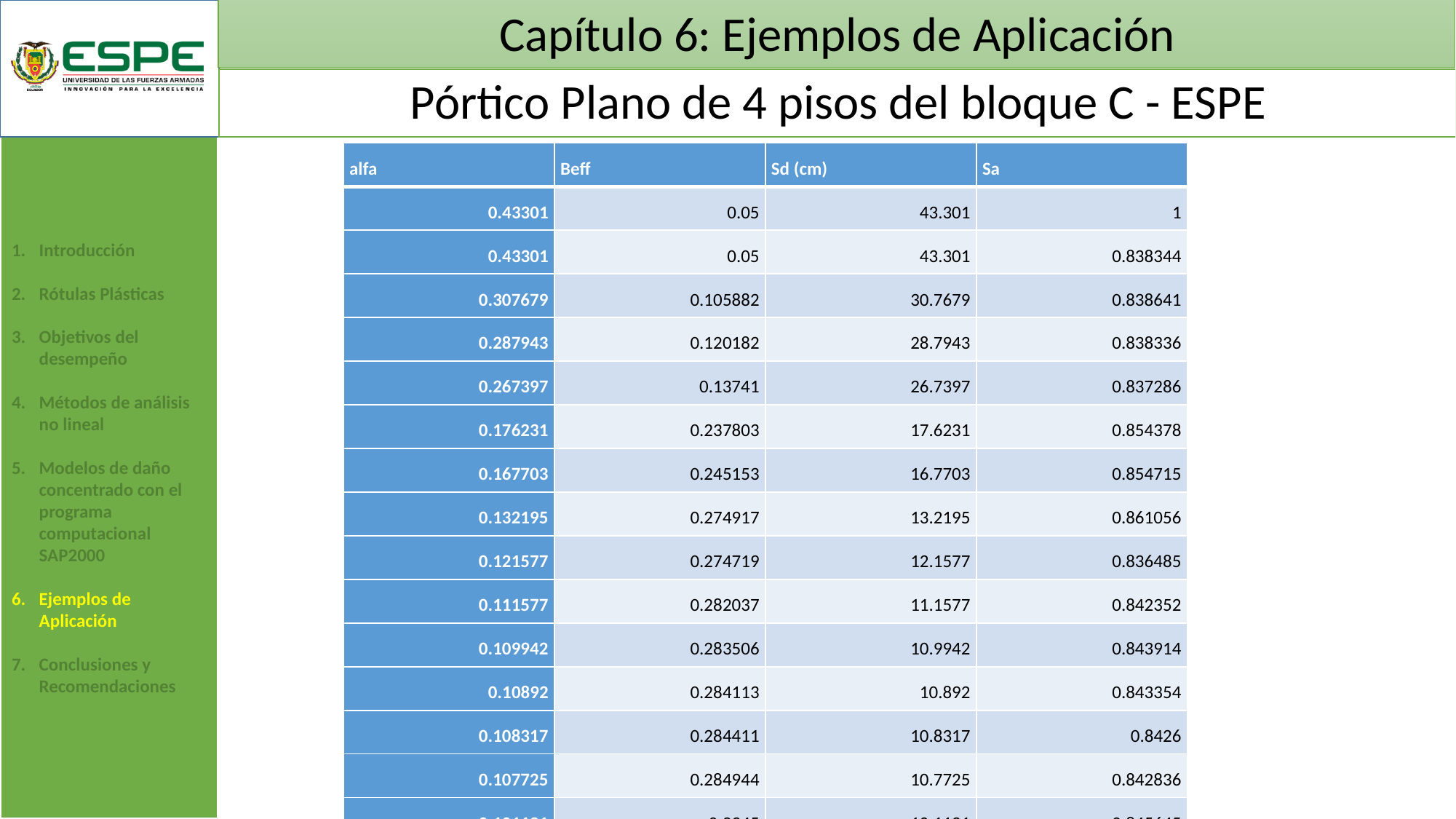

# Capítulo 6: Ejemplos de Aplicación
Pórtico Plano de 4 pisos del bloque C - ESPE
| alfa | Βeff | Sd (cm) | Sa |
| --- | --- | --- | --- |
| 0.43301 | 0.05 | 43.301 | 1 |
| 0.43301 | 0.05 | 43.301 | 0.838344 |
| 0.307679 | 0.105882 | 30.7679 | 0.838641 |
| 0.287943 | 0.120182 | 28.7943 | 0.838336 |
| 0.267397 | 0.13741 | 26.7397 | 0.837286 |
| 0.176231 | 0.237803 | 17.6231 | 0.854378 |
| 0.167703 | 0.245153 | 16.7703 | 0.854715 |
| 0.132195 | 0.274917 | 13.2195 | 0.861056 |
| 0.121577 | 0.274719 | 12.1577 | 0.836485 |
| 0.111577 | 0.282037 | 11.1577 | 0.842352 |
| 0.109942 | 0.283506 | 10.9942 | 0.843914 |
| 0.10892 | 0.284113 | 10.892 | 0.843354 |
| 0.108317 | 0.284411 | 10.8317 | 0.8426 |
| 0.107725 | 0.284944 | 10.7725 | 0.842836 |
| 0.101121 | 0.2945 | 10.1121 | 0.845645 |
| 0.093537 | 0.316754 | 9.3537 | 0.847921 |
| 0.085119 | 0.344612 | 8.5119 | 0.848317 |
Introducción

Rótulas Plásticas

Objetivos del desempeño

Métodos de análisis no lineal

Modelos de daño concentrado con el programa computacional SAP2000

Ejemplos de Aplicación

Conclusiones y Recomendaciones